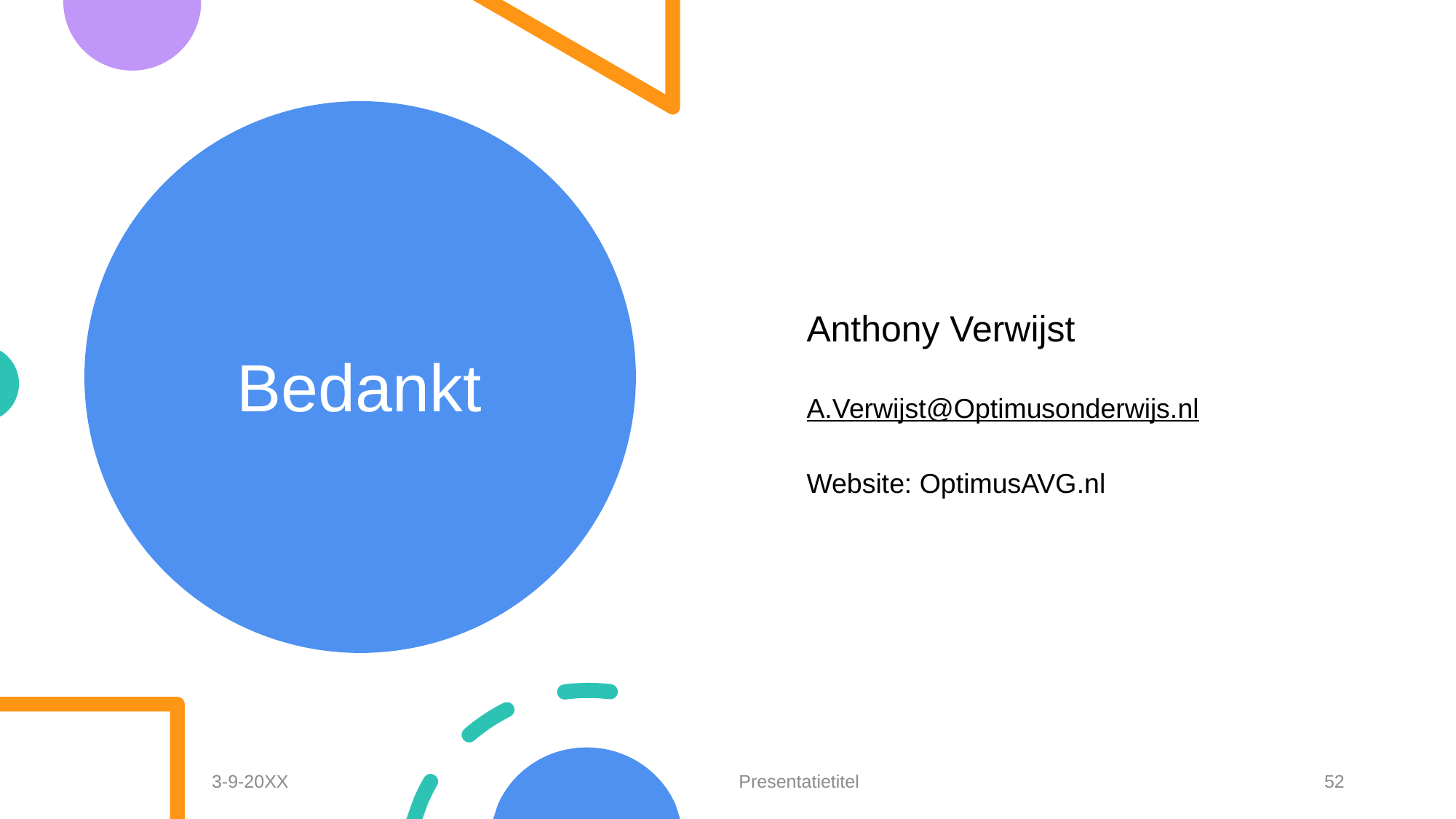

# Bedankt
Anthony Verwijst
A.Verwijst@Optimusonderwijs.nl
Website: OptimusAVG.nl

3-9-20XX
Presentatietitel
52